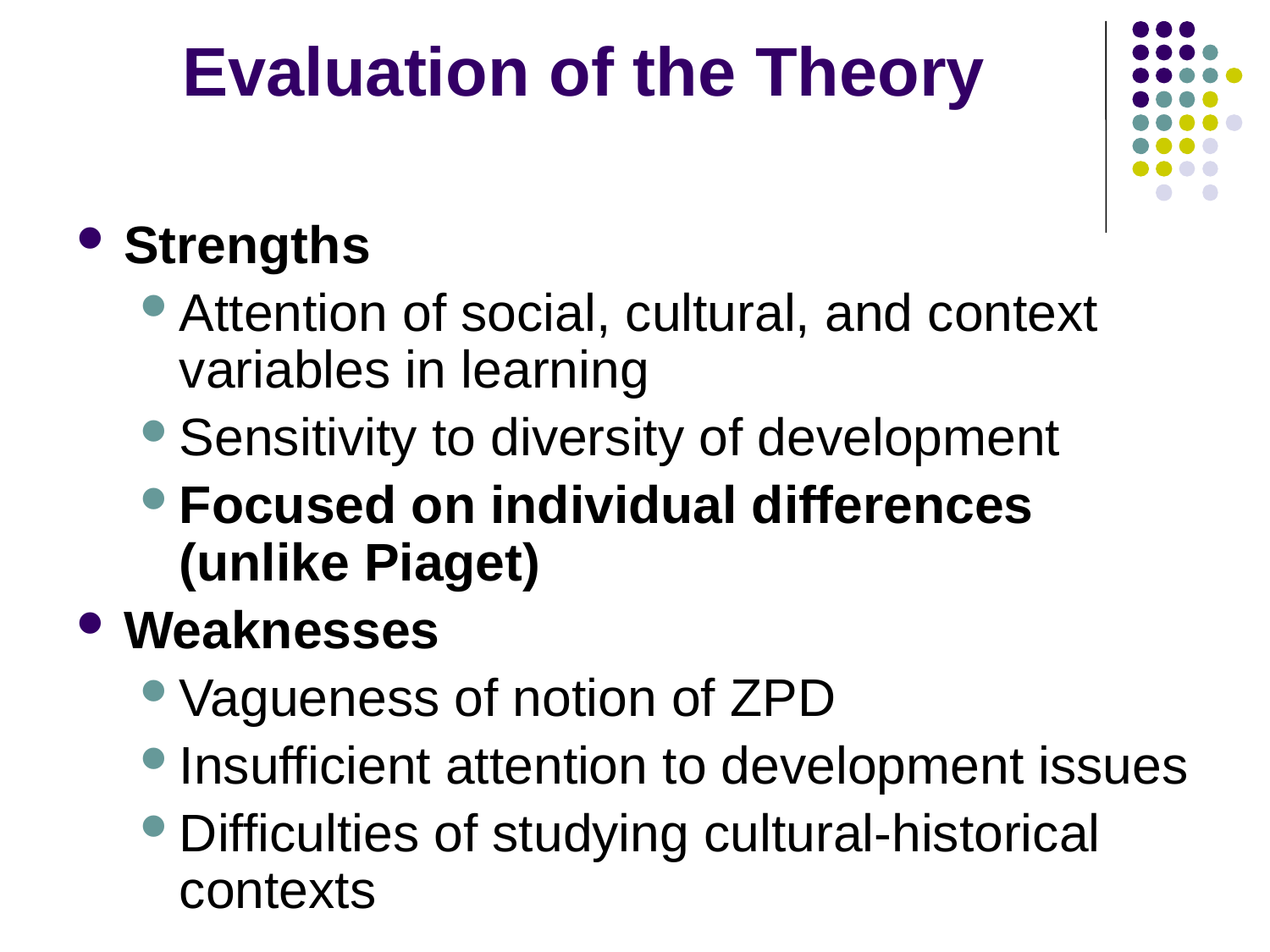

# Evaluation of the Theory
Strengths
Attention of social, cultural, and context variables in learning
Sensitivity to diversity of development
Focused on individual differences (unlike Piaget)
Weaknesses
Vagueness of notion of ZPD
Insufficient attention to development issues
Difficulties of studying cultural-historical contexts